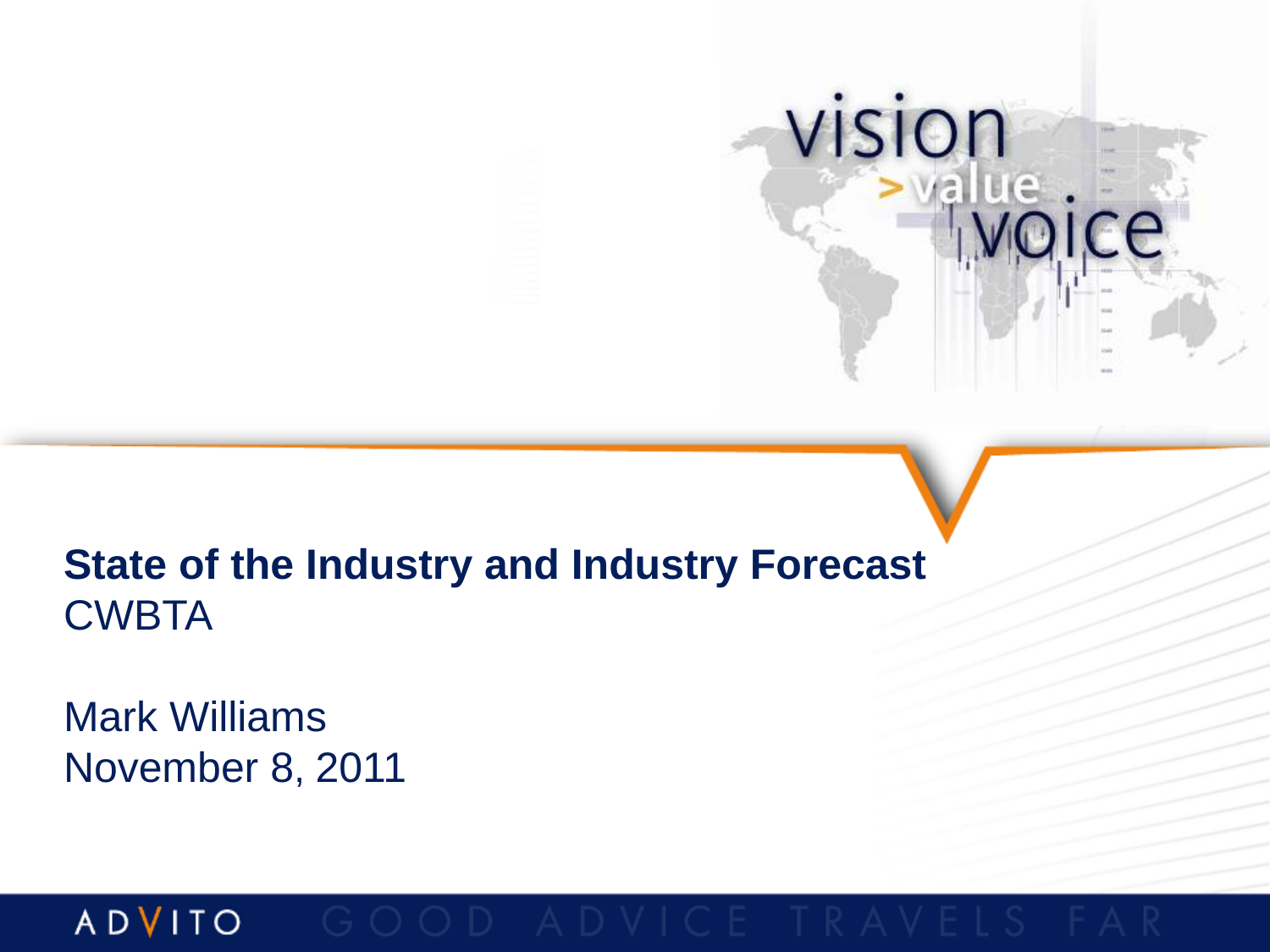

# State of the Industry and Industry Forecast CWBTA Mark Williams November 8, 2011